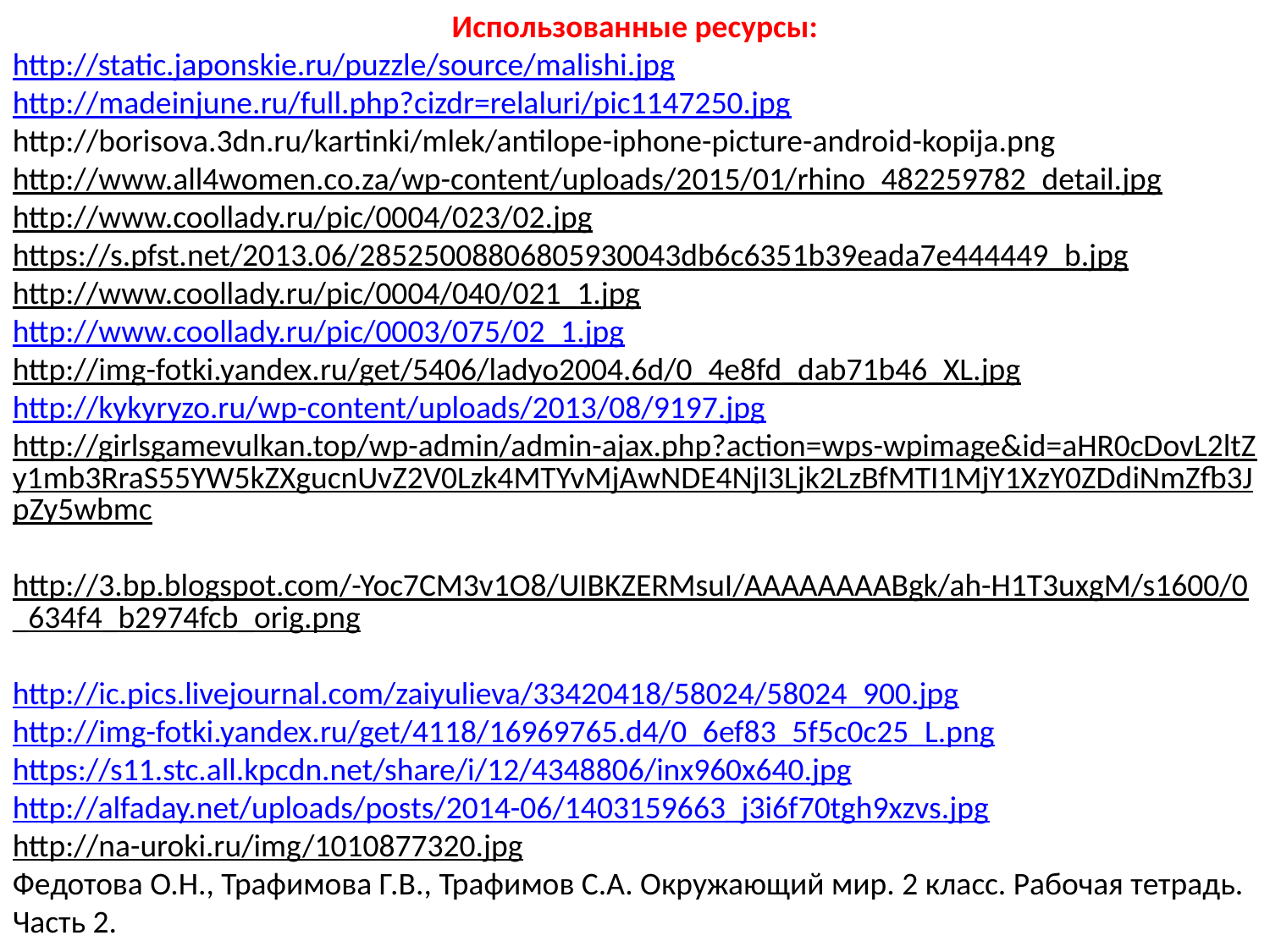

Использованные ресурсы:
http://static.japonskie.ru/puzzle/source/malishi.jpg
http://madeinjune.ru/full.php?cizdr=relaluri/pic1147250.jpg
http://borisova.3dn.ru/kartinki/mlek/antilope-iphone-picture-android-kopija.png
http://www.all4women.co.za/wp-content/uploads/2015/01/rhino_482259782_detail.jpg
http://www.coollady.ru/pic/0004/023/02.jpg
https://s.pfst.net/2013.06/28525008806805930043db6c6351b39eada7e444449_b.jpg
http://www.coollady.ru/pic/0004/040/021_1.jpg
http://www.coollady.ru/pic/0003/075/02_1.jpg
http://img-fotki.yandex.ru/get/5406/ladyo2004.6d/0_4e8fd_dab71b46_XL.jpg
http://kykyryzo.ru/wp-content/uploads/2013/08/9197.jpg
http://girlsgamevulkan.top/wp-admin/admin-ajax.php?action=wps-wpimage&id=aHR0cDovL2ltZy1mb3RraS55YW5kZXgucnUvZ2V0Lzk4MTYvMjAwNDE4NjI3Ljk2LzBfMTI1MjY1XzY0ZDdiNmZfb3JpZy5wbmc
http://3.bp.blogspot.com/-Yoc7CM3v1O8/UIBKZERMsuI/AAAAAAAABgk/ah-H1T3uxgM/s1600/0_634f4_b2974fcb_orig.png
http://ic.pics.livejournal.com/zaiyulieva/33420418/58024/58024_900.jpg
http://img-fotki.yandex.ru/get/4118/16969765.d4/0_6ef83_5f5c0c25_L.png
https://s11.stc.all.kpcdn.net/share/i/12/4348806/inx960x640.jpg
http://alfaday.net/uploads/posts/2014-06/1403159663_j3i6f70tgh9xzvs.jpg
http://na-uroki.ru/img/1010877320.jpg
Федотова О.Н., Трафимова Г.В., Трафимов С.А. Окружающий мир. 2 класс. Рабочая тетрадь. Часть 2.